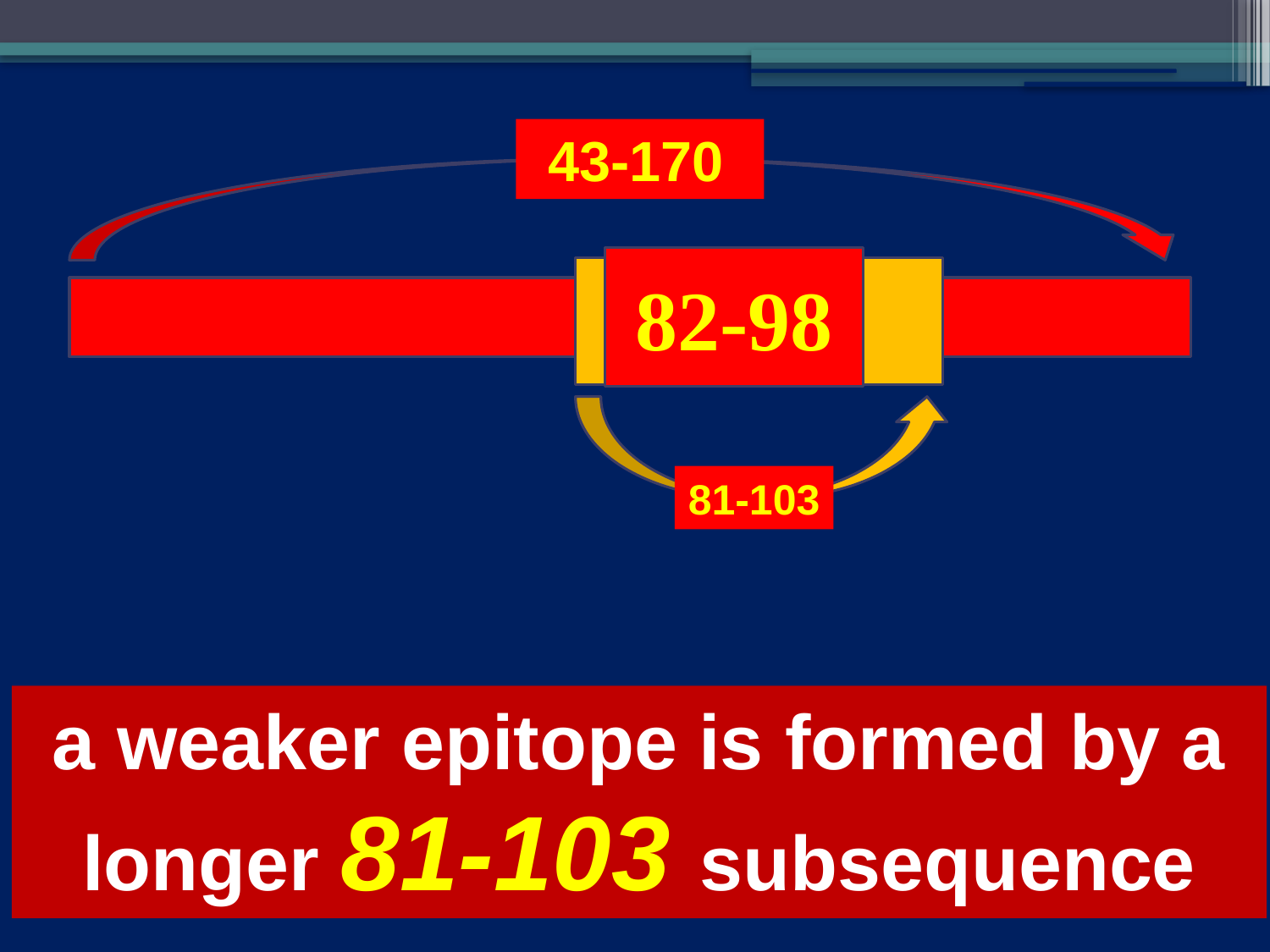

43-170

82-98

81-103
a weaker epitope is formed by a longer 81-103 subsequence